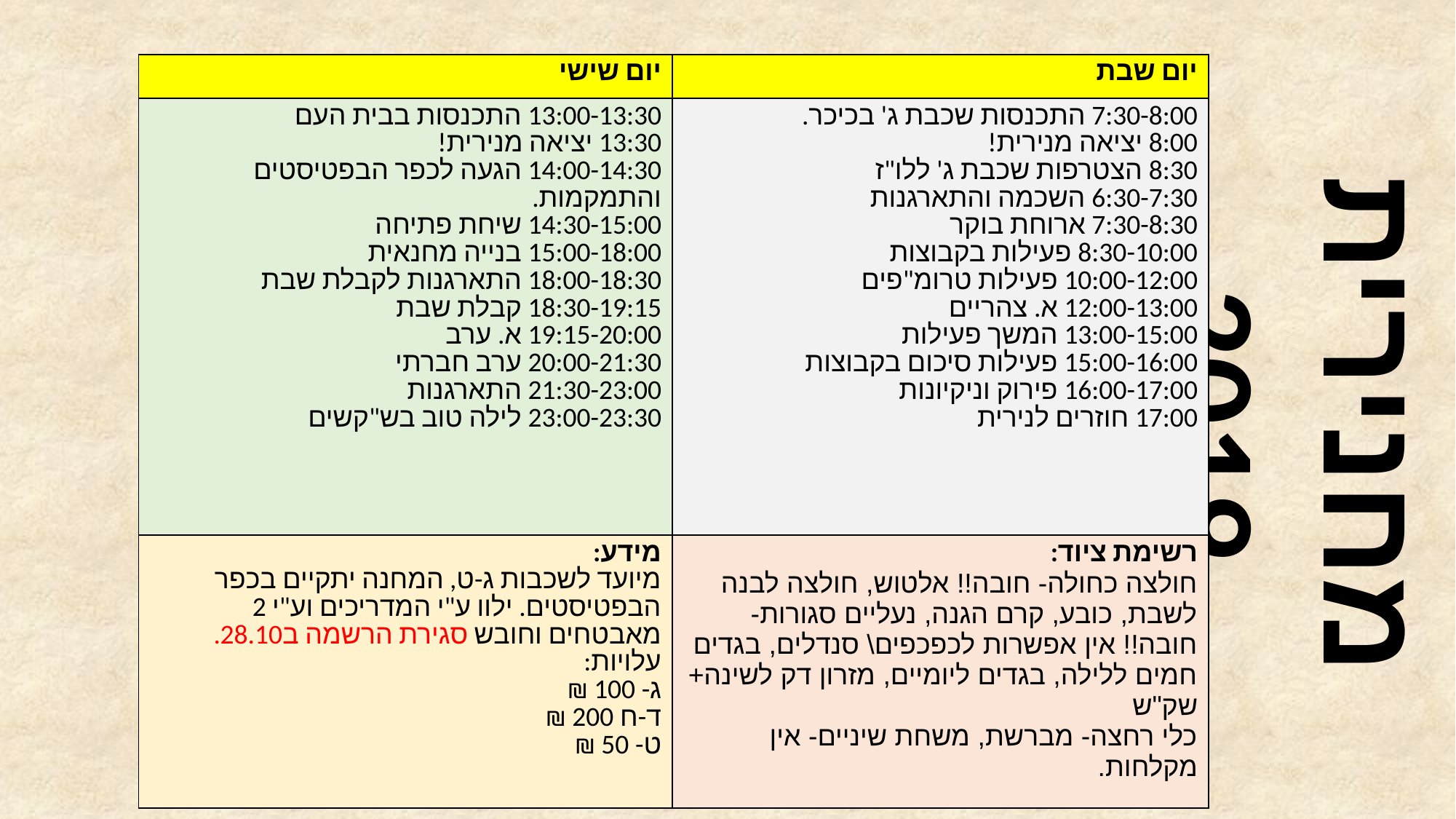

| יום שישי | יום שבת |
| --- | --- |
| 13:00-13:30 התכנסות בבית העם 13:30 יציאה מנירית! 14:00-14:30 הגעה לכפר הבפטיסטים והתמקמות. 14:30-15:00 שיחת פתיחה 15:00-18:00 בנייה מחנאית 18:00-18:30 התארגנות לקבלת שבת 18:30-19:15 קבלת שבת 19:15-20:00 א. ערב 20:00-21:30 ערב חברתי 21:30-23:00 התארגנות 23:00-23:30 לילה טוב בש"קשים | 7:30-8:00 התכנסות שכבת ג' בכיכר. 8:00 יציאה מנירית! 8:30 הצטרפות שכבת ג' ללו"ז 6:30-7:30 השכמה והתארגנות 7:30-8:30 ארוחת בוקר 8:30-10:00 פעילות בקבוצות 10:00-12:00 פעילות טרומ"פים 12:00-13:00 א. צהריים 13:00-15:00 המשך פעילות 15:00-16:00 פעילות סיכום בקבוצות 16:00-17:00 פירוק וניקיונות 17:00 חוזרים לנירית |
| מידע: מיועד לשכבות ג-ט, המחנה יתקיים בכפר הבפטיסטים. ילוו ע"י המדריכים וע"י 2 מאבטחים וחובש סגירת הרשמה ב28.10. עלויות: ג- 100 ₪ ד-ח 200 ₪ ט- 50 ₪ | רשימת ציוד: חולצה כחולה- חובה!! אלטוש, חולצה לבנה לשבת, כובע, קרם הגנה, נעליים סגורות- חובה!! אין אפשרות לכפכפים\ סנדלים, בגדים חמים ללילה, בגדים ליומיים, מזרון דק לשינה+ שק"ש כלי רחצה- מברשת, משחת שיניים- אין מקלחות. |
מחנירית 2019